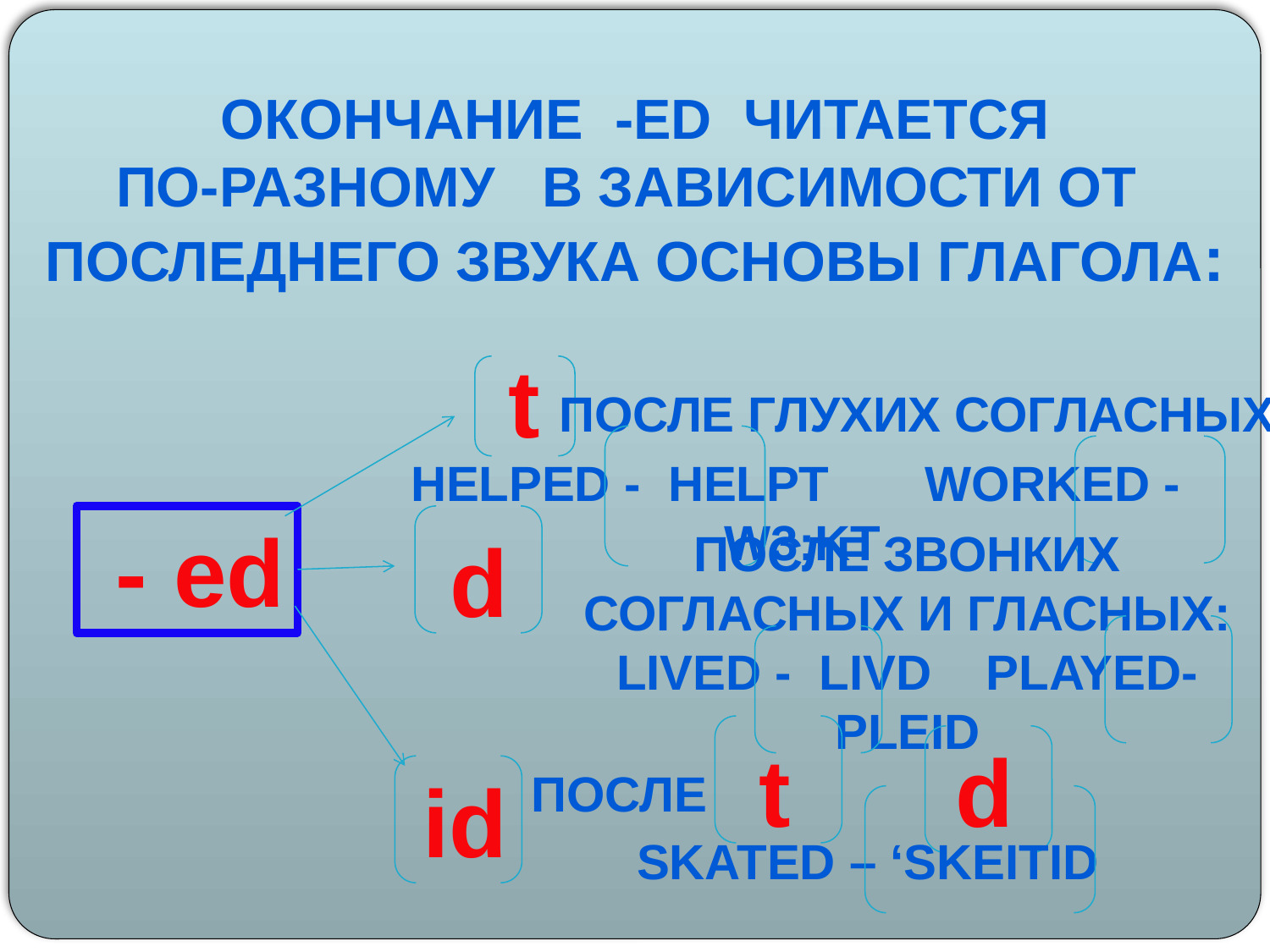

Окончание  -ed  читается
 по-разному   в зависимости от
Последнего звука основы глагола:
t

После глухих согласных

Helped -  helpt       worked -  w3:kt
 - ed

 d
После звонких согласных и гласных:
Lived -  livd    played- pleid

t
d

id

после

Skated – ‘skeitid